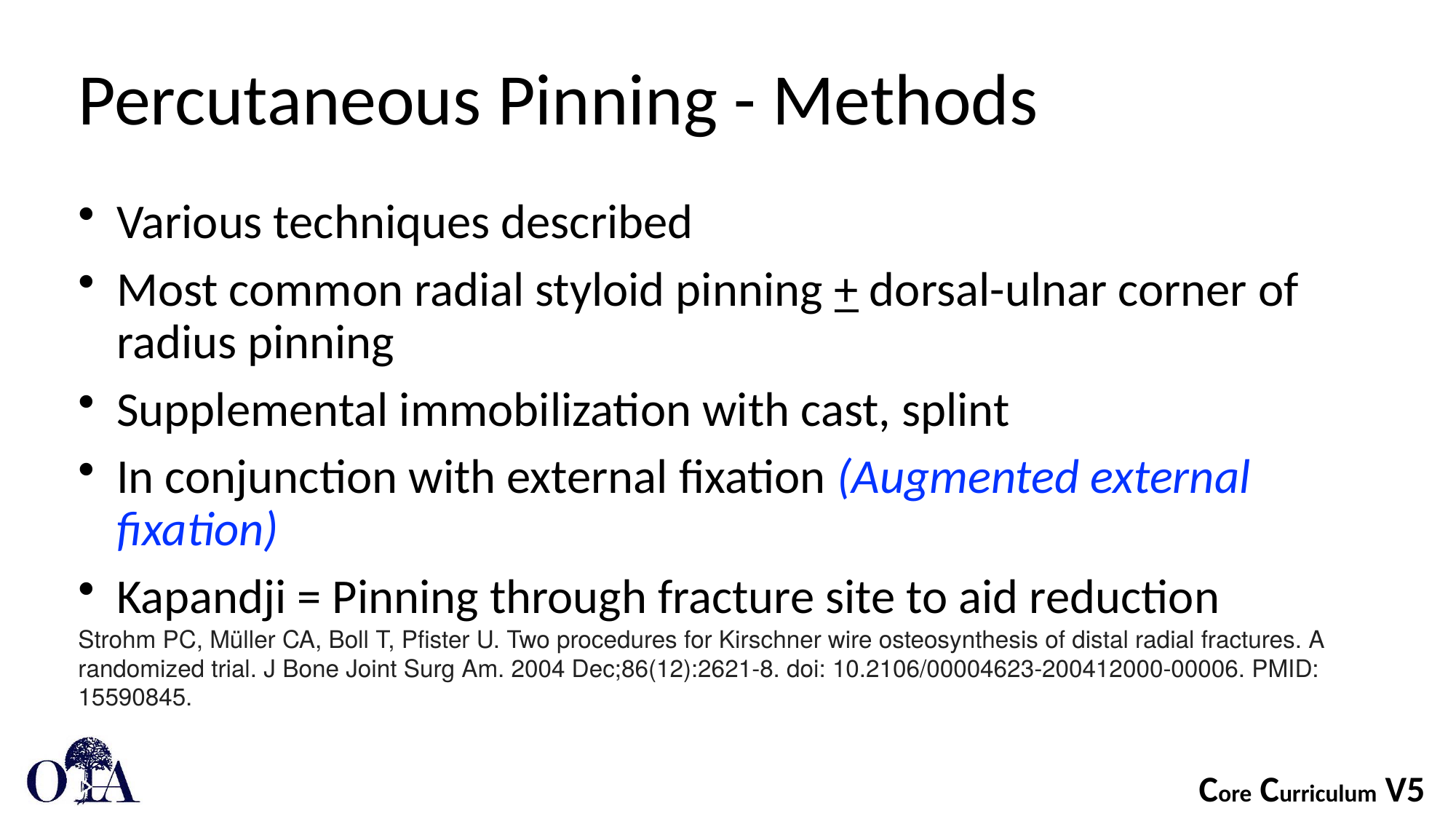

Percutaneous Pinning - Methods
Various techniques described
Most common radial styloid pinning + dorsal-ulnar corner of radius pinning
Supplemental immobilization with cast, splint
In conjunction with external fixation (Augmented external fixation)
Kapandji = Pinning through fracture site to aid reduction
Strohm PC, Müller CA, Boll T, Pfister U. Two procedures for Kirschner wire osteosynthesis of distal radial fractures. A randomized trial. J Bone Joint Surg Am. 2004 Dec;86(12):2621-8. doi: 10.2106/00004623-200412000-00006. PMID: 15590845.